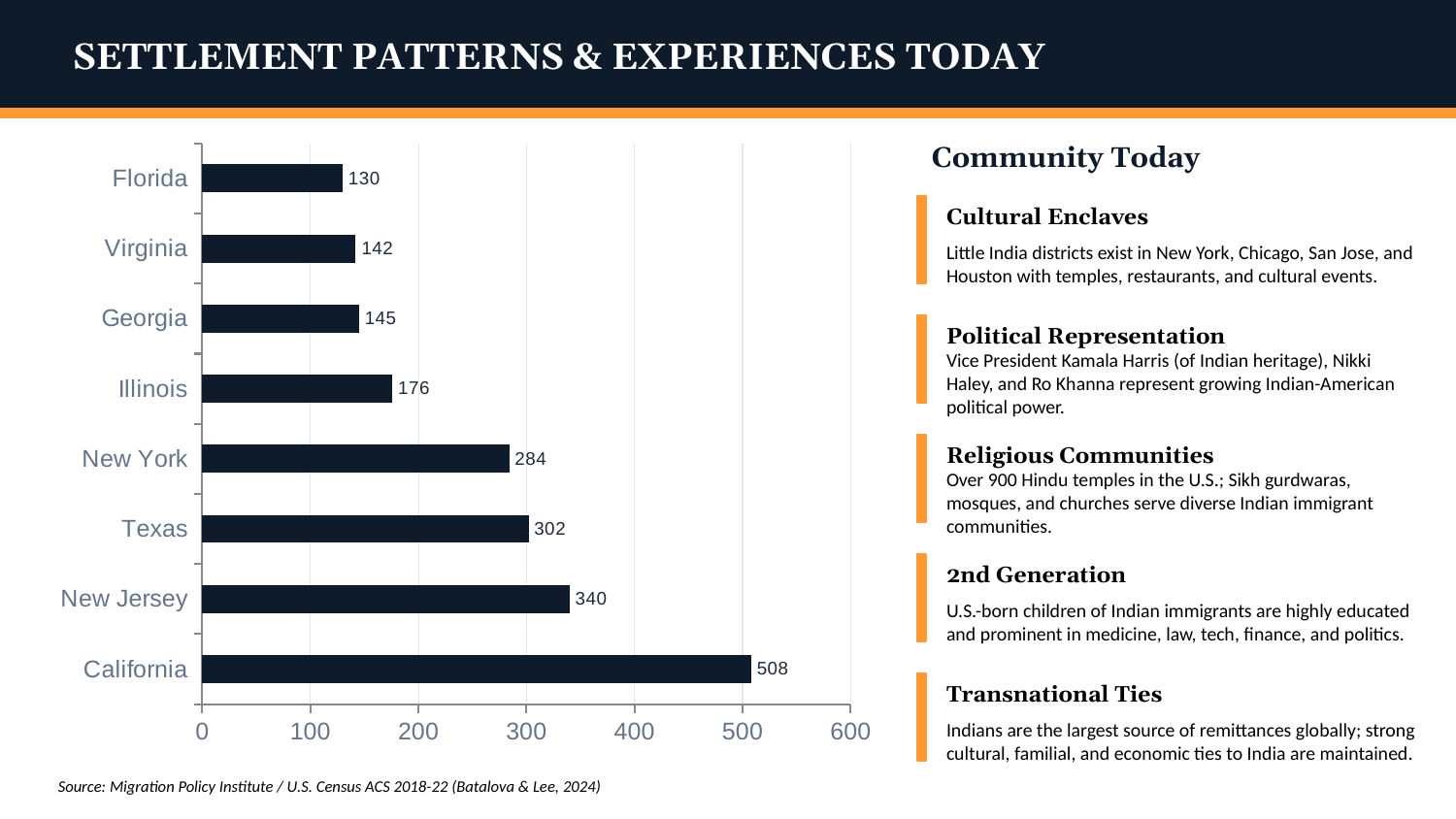

SETTLEMENT PATTERNS & EXPERIENCES TODAY

### Chart

| Category | Indian Immigrants (thousands) |
|---|---|
| California | 508.0 |
| New Jersey | 340.0 |
| Texas | 302.0 |
| New York | 284.0 |
| Illinois | 176.0 |
| Georgia | 145.0 |
| Virginia | 142.0 |
| Florida | 130.0 |
Community Today

Cultural Enclaves
Little India districts exist in New York, Chicago, San Jose, and Houston with temples, restaurants, and cultural events.

Political Representation
Vice President Kamala Harris (of Indian heritage), Nikki Haley, and Ro Khanna represent growing Indian-American political power.

Religious Communities
Over 900 Hindu temples in the U.S.; Sikh gurdwaras, mosques, and churches serve diverse Indian immigrant communities.

2nd Generation
U.S.-born children of Indian immigrants are highly educated and prominent in medicine, law, tech, finance, and politics.

Transnational Ties
Indians are the largest source of remittances globally; strong cultural, familial, and economic ties to India are maintained.
Source: Migration Policy Institute / U.S. Census ACS 2018-22 (Batalova & Lee, 2024)